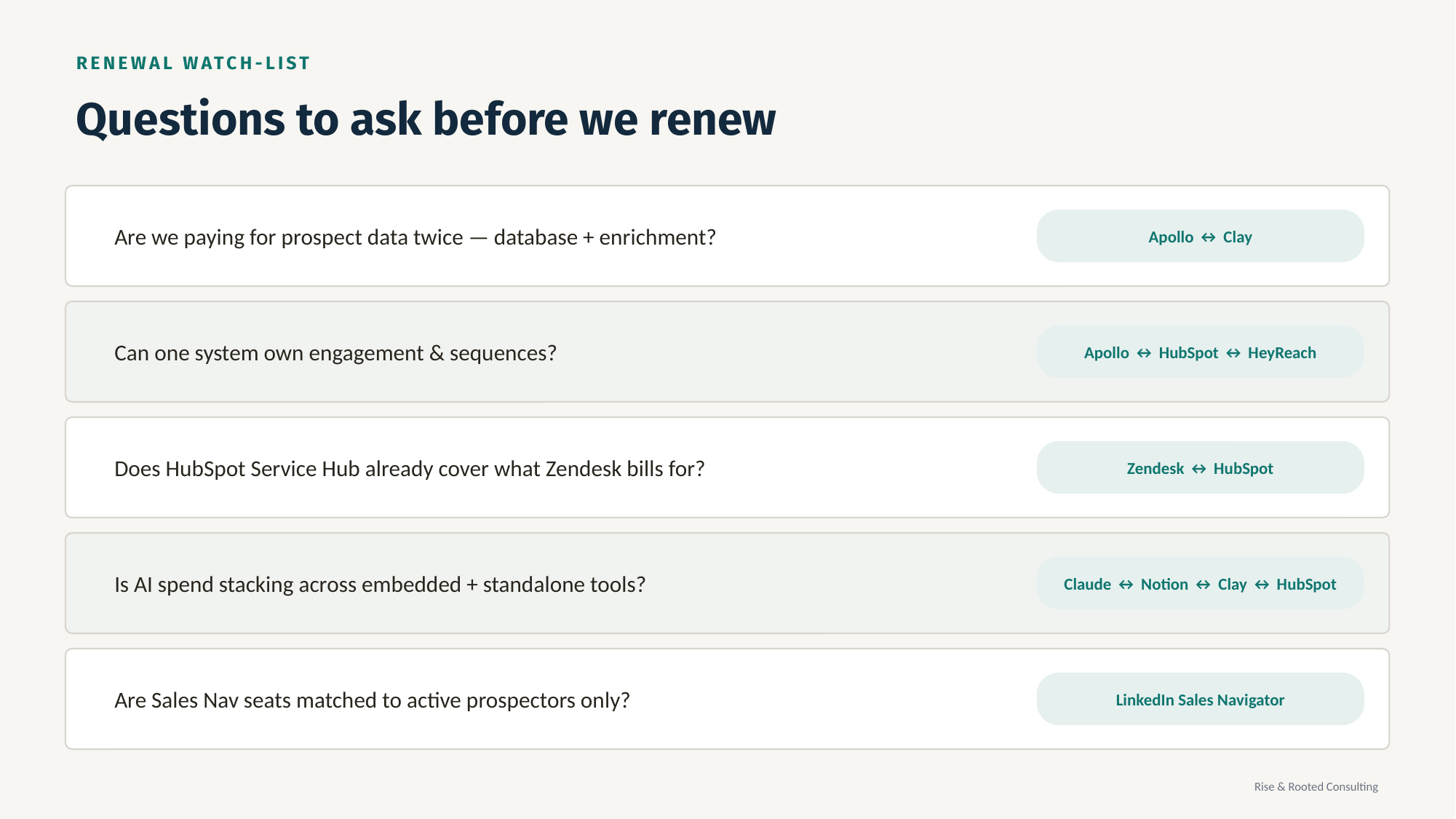

RENEWAL WATCH-LIST
Questions to ask before we renew

Are we paying for prospect data twice — database + enrichment?

Apollo ↔ Clay

Can one system own engagement & sequences?

Apollo ↔ HubSpot ↔ HeyReach

Does HubSpot Service Hub already cover what Zendesk bills for?

Zendesk ↔ HubSpot

Is AI spend stacking across embedded + standalone tools?

Claude ↔ Notion ↔ Clay ↔ HubSpot

Are Sales Nav seats matched to active prospectors only?

LinkedIn Sales Navigator
Rise & Rooted Consulting